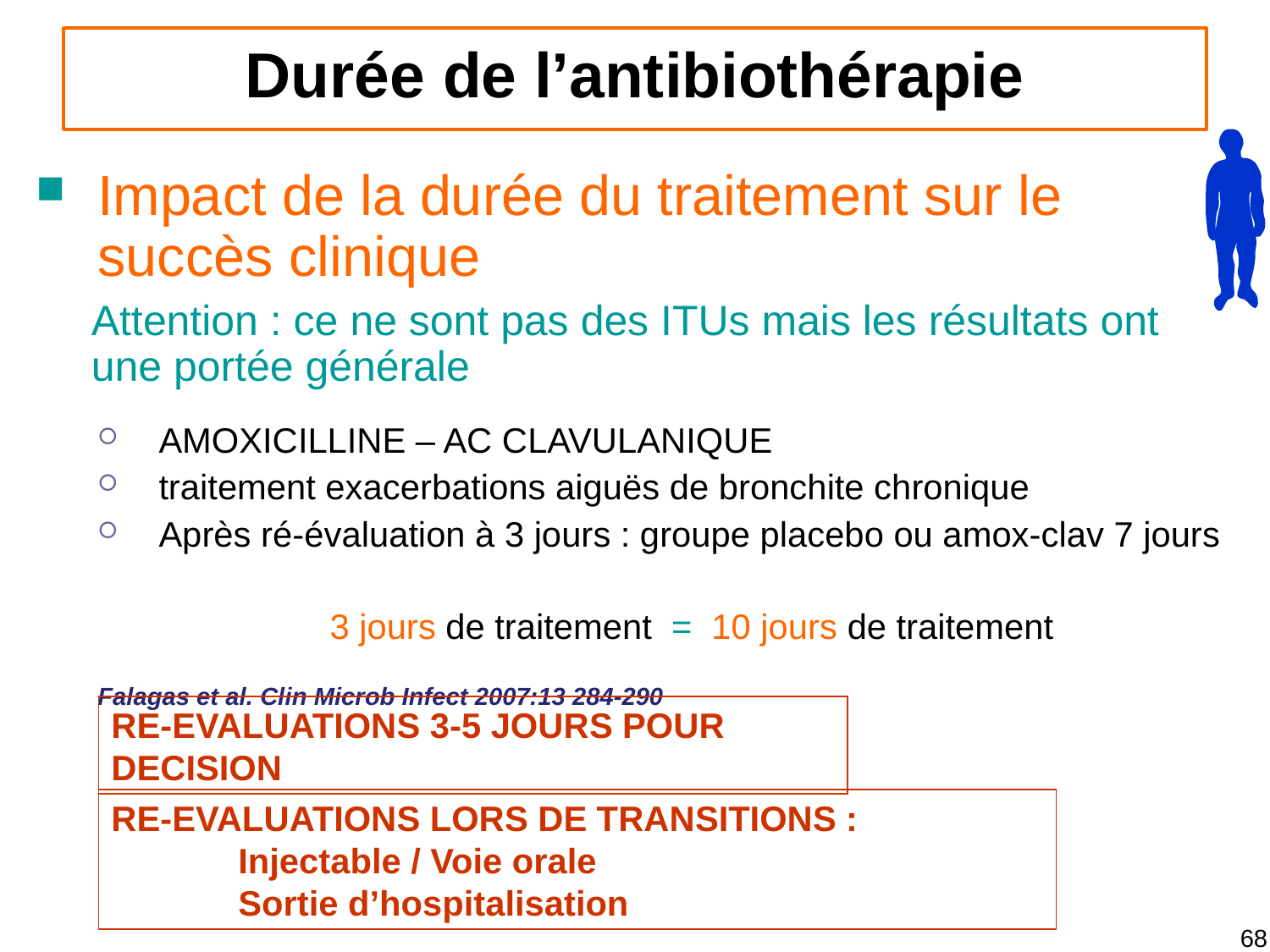

Durée de l’antibiothérapie

Impact de la durée du traitement sur le succès clinique
Attention : ce ne sont pas des ITUs mais les résultats ont une portée générale

AMOXICILLINE – AC CLAVULANIQUE
traitement exacerbations aiguës de bronchite chronique
Après ré-évaluation à 3 jours : groupe placebo ou amox-clav 7 jours

	3 jours de traitement  =  10 jours de traitement

Falagas et al. Clin Microb Infect 2007:13 284-290

RE-EVALUATIONS 3-5 JOURS POUR DECISION
RE-EVALUATIONS LORS DE TRANSITIONS :
	Injectable / Voie orale
	Sortie d’hospitalisation
68